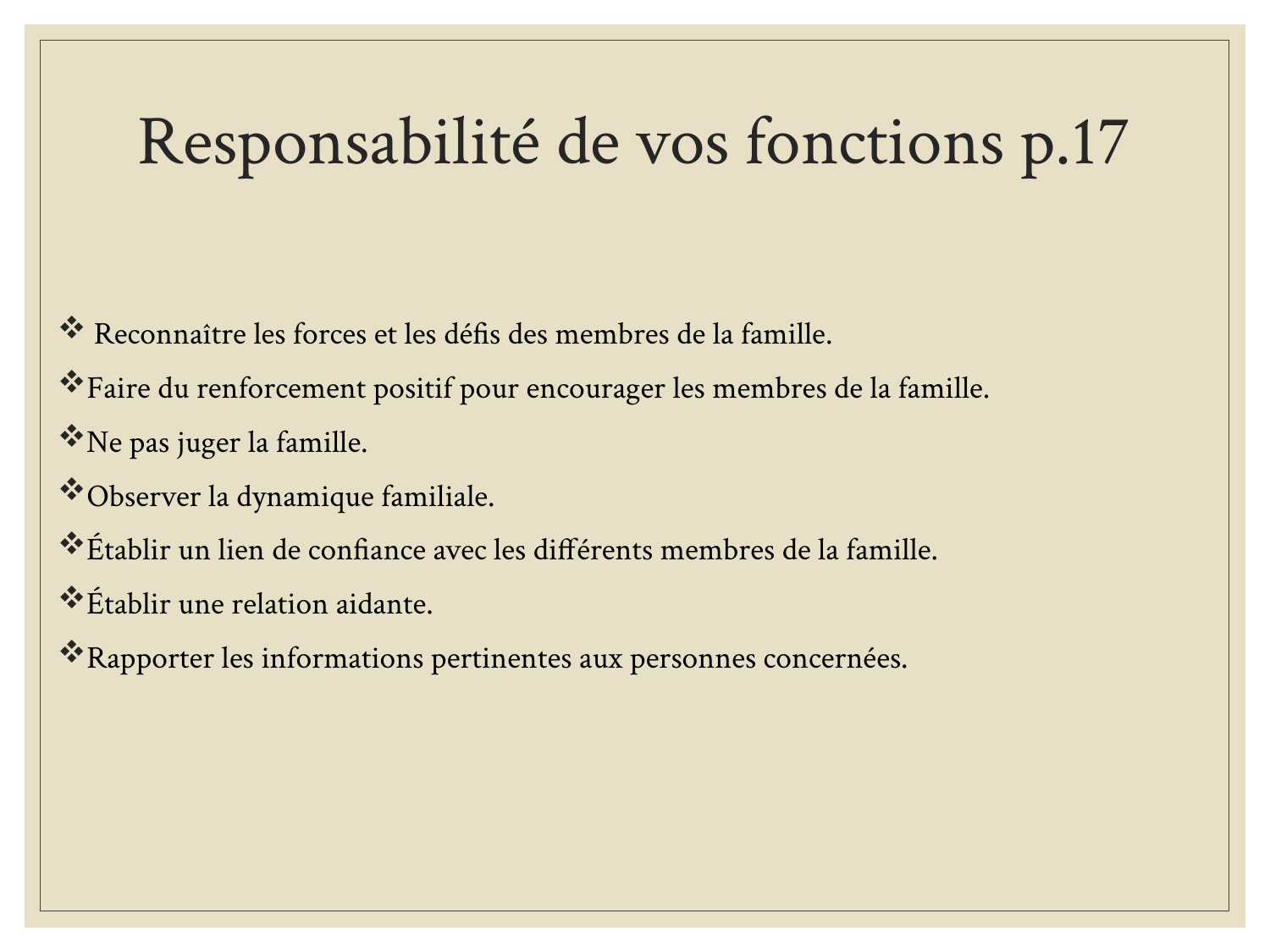

# Responsabilité de vos fonctions p.17
 Reconnaître les forces et les défis des membres de la famille.
Faire du renforcement positif pour encourager les membres de la famille.
Ne pas juger la famille.
Observer la dynamique familiale.
Établir un lien de confiance avec les différents membres de la famille.
Établir une relation aidante.
Rapporter les informations pertinentes aux personnes concernées.